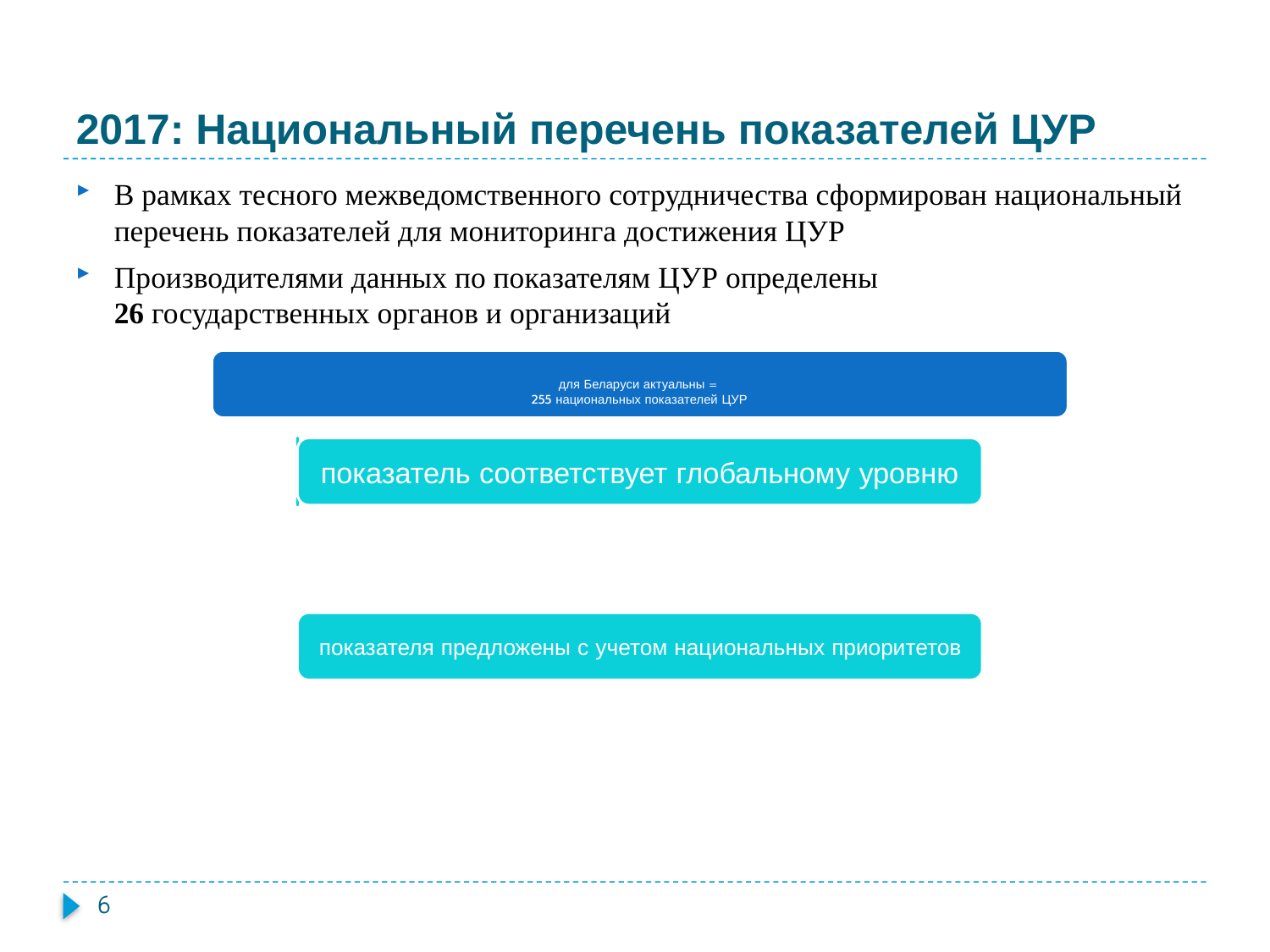

# 2017: Национальный перечень показателей ЦУР
В рамках тесного межведомственного сотрудничества сформирован национальный перечень показателей для мониторинга достижения ЦУР
Производителями данных по показателям ЦУР определены
26 государственных органов и организаций

для Беларуси актуальны =
255 национальных показателей ЦУР
показатель соответствует глобальному уровню
показателя предложены с учетом национальных приоритетов
6